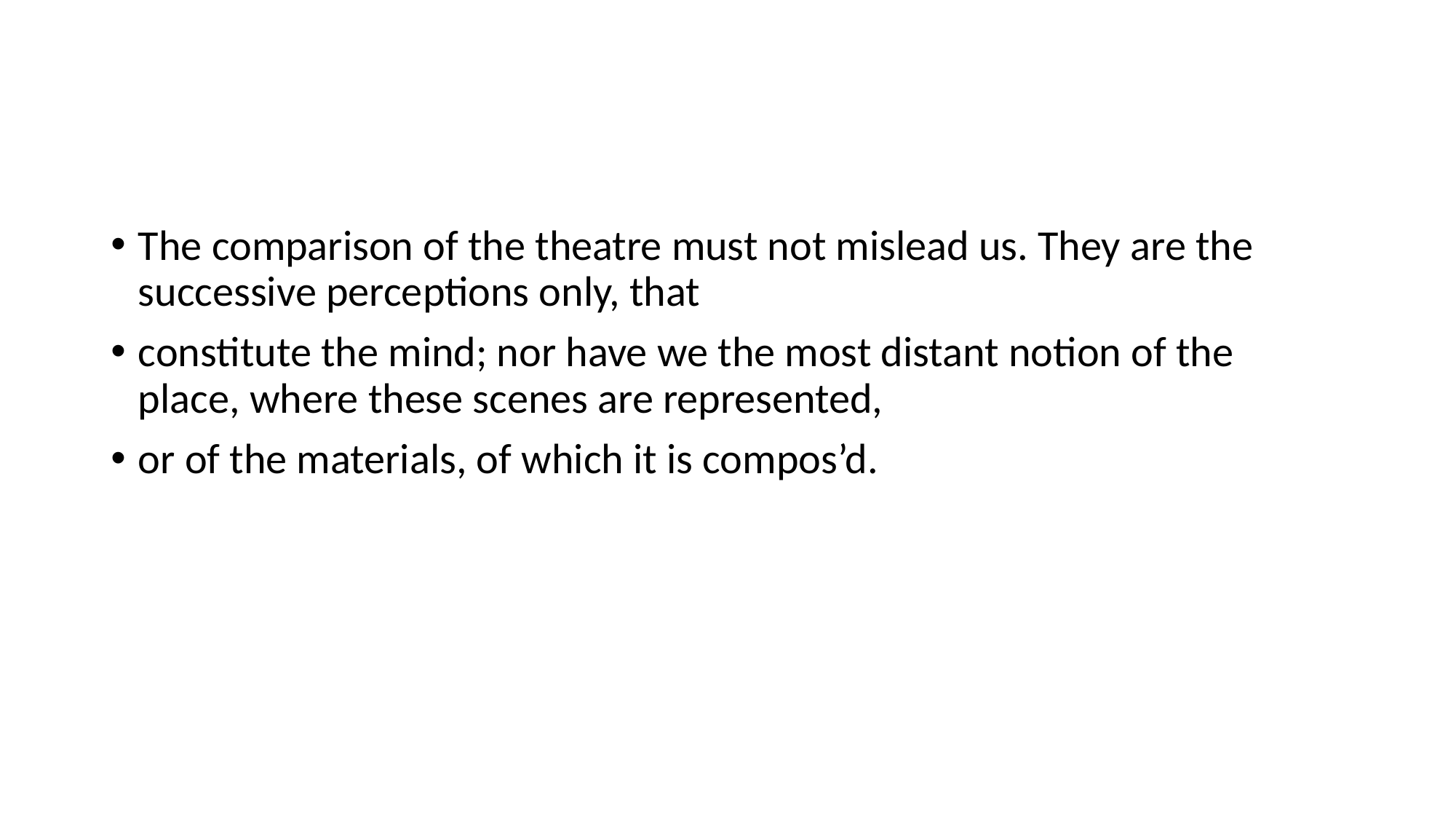

#
The comparison of the theatre must not mislead us. They are the successive perceptions only, that
constitute the mind; nor have we the most distant notion of the place, where these scenes are represented,
or of the materials, of which it is compos’d.